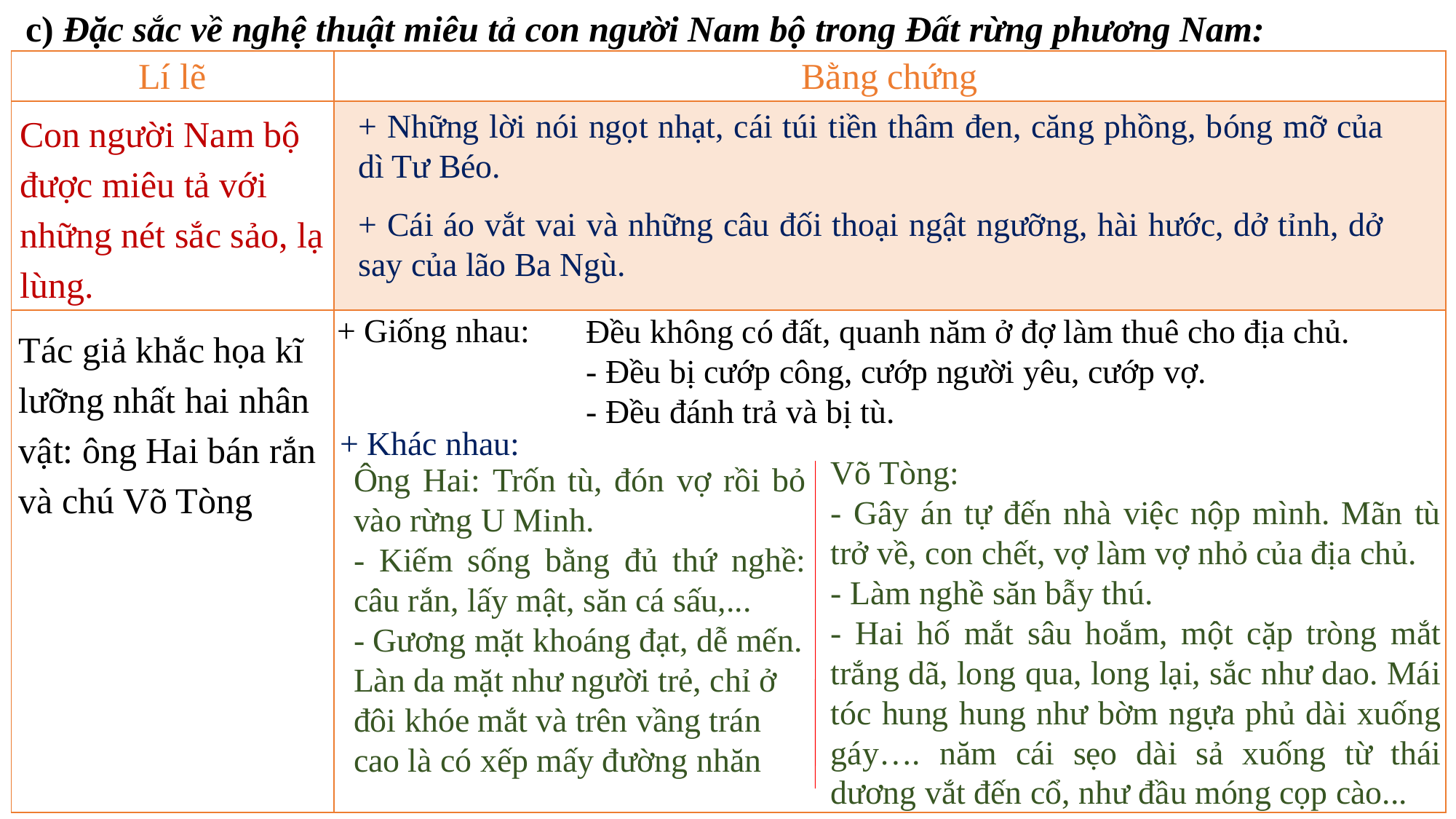

c) Đặc sắc về nghệ thuật miêu tả con người Nam bộ trong Đất rừng phương Nam:
| Lí lẽ | Bằng chứng |
| --- | --- |
|  |  |
|  |  |
+ Những lời nói ngọt nhạt, cái túi tiền thâm đen, căng phồng, bóng mỡ của dì Tư Béo.
+ Cái áo vắt vai và những câu đối thoại ngật ngưỡng, hài hước, dở tỉnh, dở say của lão Ba Ngù.
Con người Nam bộ được miêu tả với những nét sắc sảo, lạ lùng.
+ Giống nhau:
Đều không có đất, quanh năm ở đợ làm thuê cho địa chủ.
- Đều bị cướp công, cướp người yêu, cướp vợ.
- Đều đánh trả và bị tù.
Tác giả khắc họa kĩ lưỡng nhất hai nhân vật: ông Hai bán rắn và chú Võ Tòng
+ Khác nhau:
Võ Tòng:
- Gây án tự đến nhà việc nộp mình. Mãn tù trở về, con chết, vợ làm vợ nhỏ của địa chủ.
- Làm nghề săn bẫy thú.
- Hai hố mắt sâu hoắm, một cặp tròng mắt trắng dã, long qua, long lại, sắc như dao. Mái tóc hung hung như bờm ngựa phủ dài xuống gáy…. năm cái sẹo dài sả xuống từ thái dương vắt đến cổ, như đầu móng cọp cào...
Ông Hai: Trốn tù, đón vợ rồi bỏ vào rừng U Minh.
- Kiếm sống bằng đủ thứ nghề: câu rắn, lấy mật, săn cá sấu,...
- Gương mặt khoáng đạt, dễ mến. Làn da mặt như người trẻ, chỉ ở đôi khóe mắt và trên vầng trán cao là có xếp mấy đường nhăn